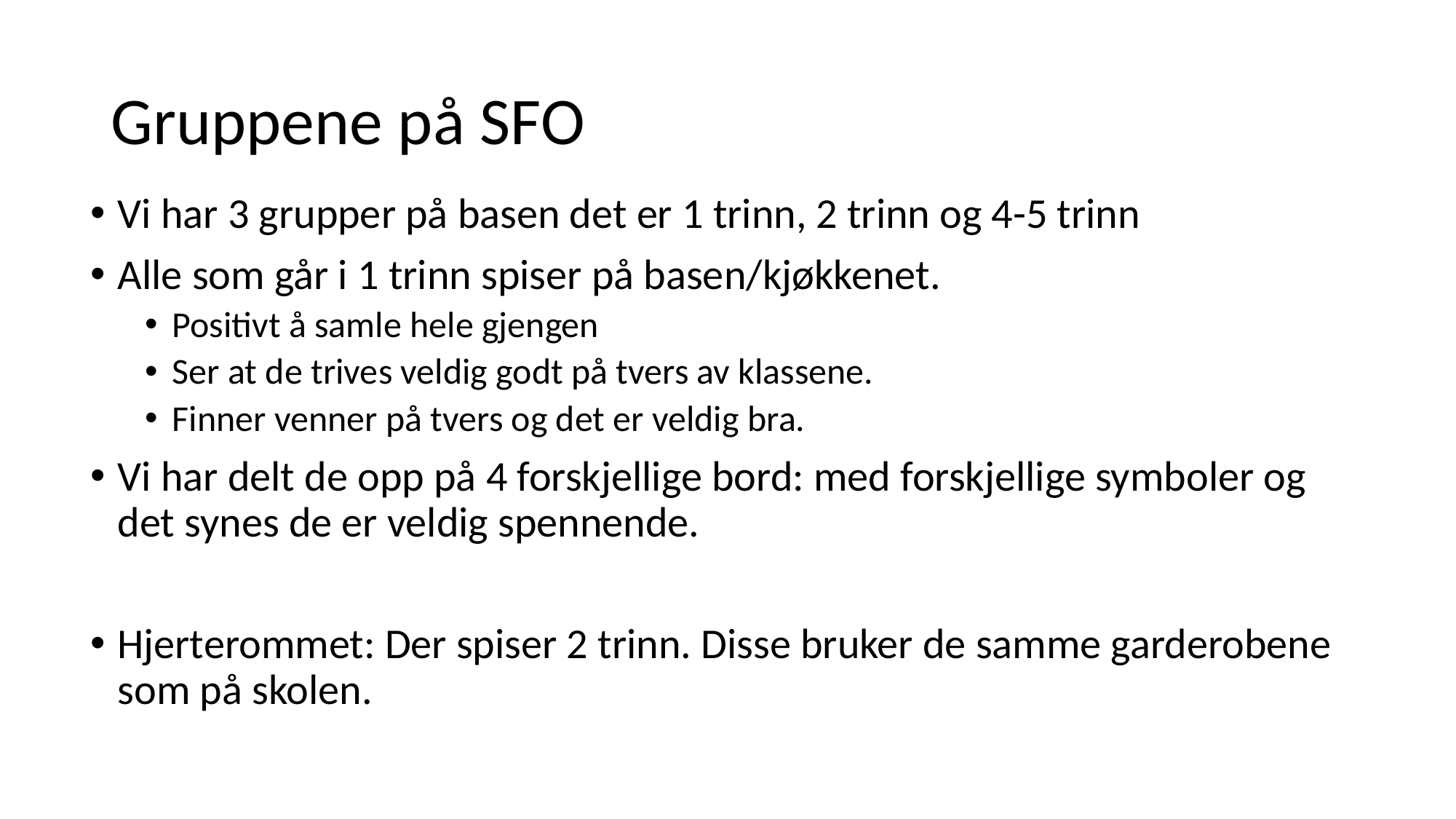

# Gruppene på SFO
Vi har 3 grupper på basen det er 1 trinn, 2 trinn og 4-5 trinn
Alle som går i 1 trinn spiser på basen/kjøkkenet.
Positivt å samle hele gjengen
Ser at de trives veldig godt på tvers av klassene.
Finner venner på tvers og det er veldig bra.
Vi har delt de opp på 4 forskjellige bord: med forskjellige symboler og det synes de er veldig spennende.

Hjerterommet: Der spiser 2 trinn. Disse bruker de samme garderobene som på skolen.